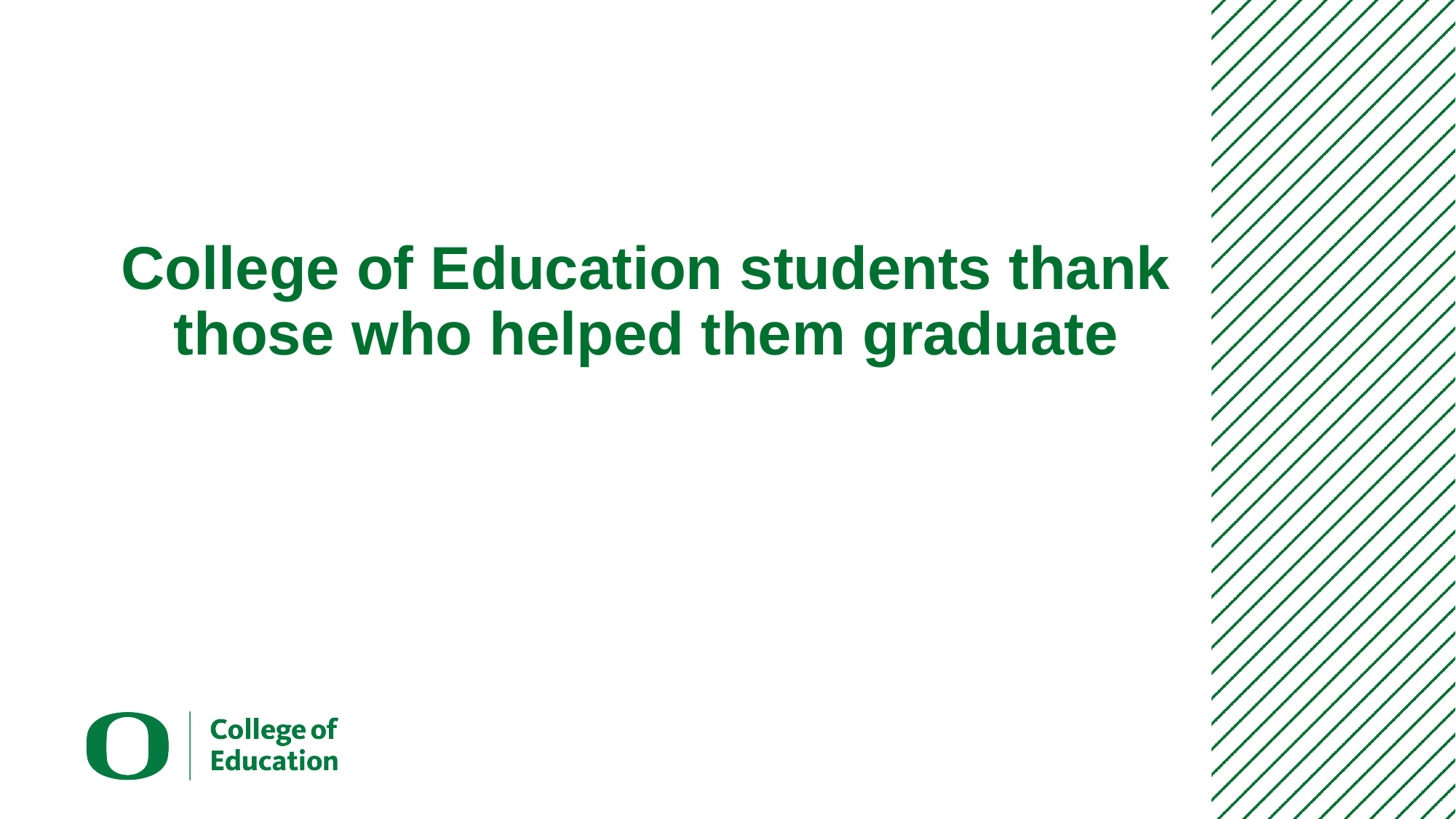

# College of Education students thank those who helped them graduate